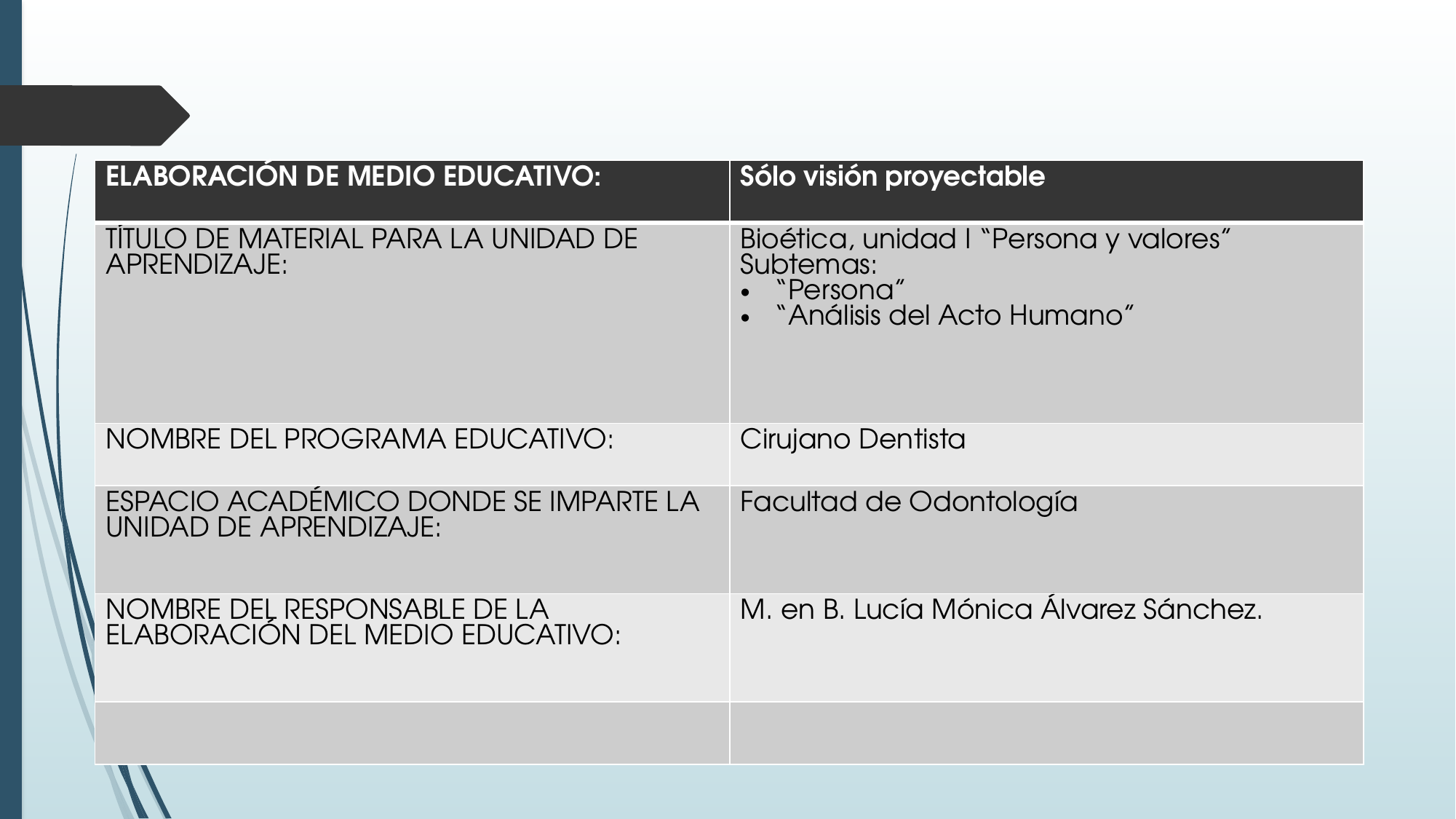

| ELABORACIÓN DE MEDIO EDUCATIVO: | Sólo visión proyectable |
| --- | --- |
| TÍTULO DE MATERIAL PARA LA UNIDAD DE APRENDIZAJE: | Bioética, unidad I “Persona y valores” Subtemas: “Persona” “Análisis del Acto Humano” |
| NOMBRE DEL PROGRAMA EDUCATIVO: | Cirujano Dentista |
| ESPACIO ACADÉMICO DONDE SE IMPARTE LA UNIDAD DE APRENDIZAJE: | Facultad de Odontología |
| NOMBRE DEL RESPONSABLE DE LA ELABORACIÓN DEL MEDIO EDUCATIVO: | M. en B. Lucía Mónica Álvarez Sánchez. |
|  |  |